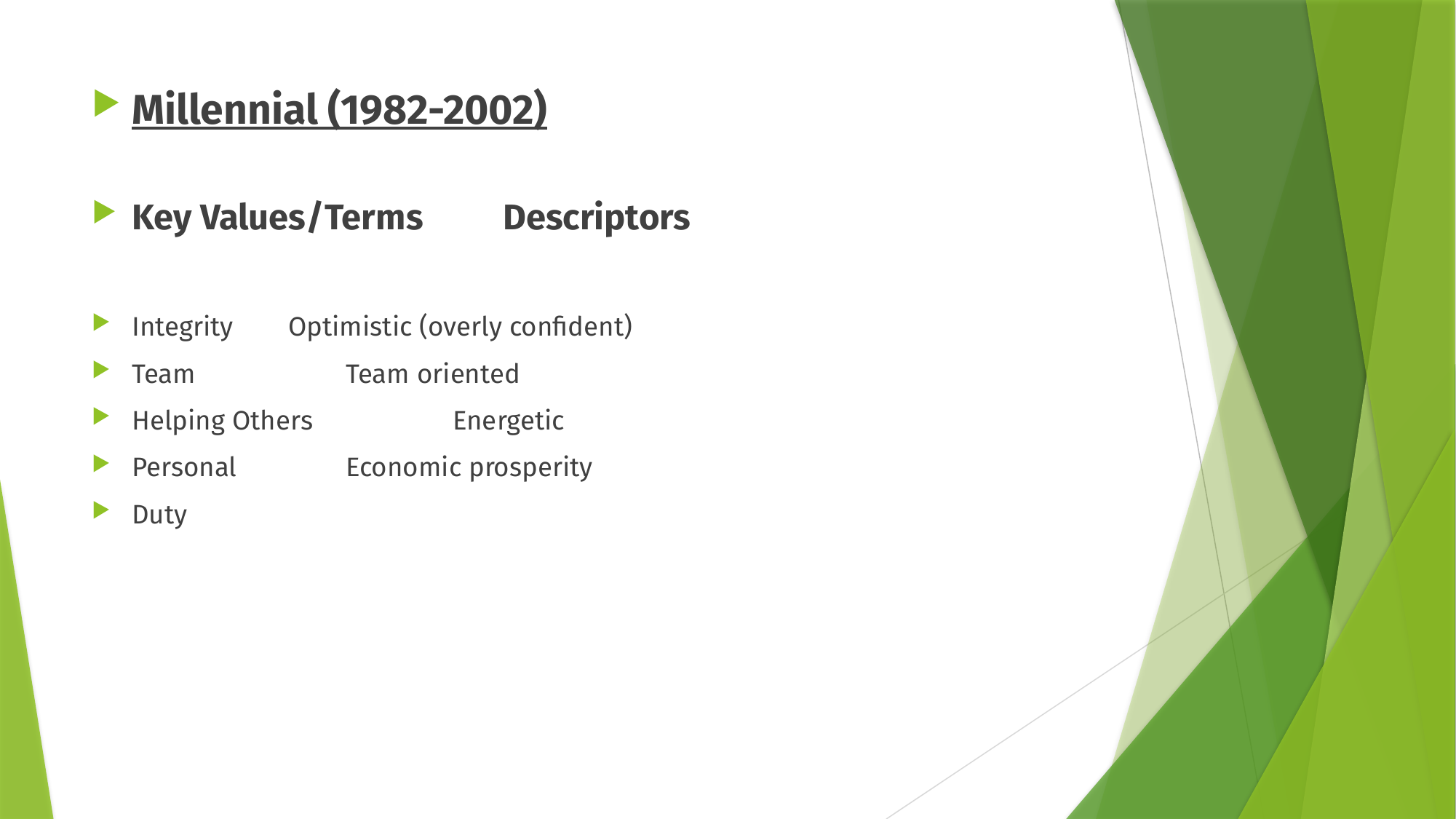

#
Millennial (1982-2002)

Key Values/Terms			      Descriptors

Integrity							       Optimistic (overly confident)
Team					       			Team oriented
Helping Others			       		Energetic
Personal				      				Economic prosperity
Duty